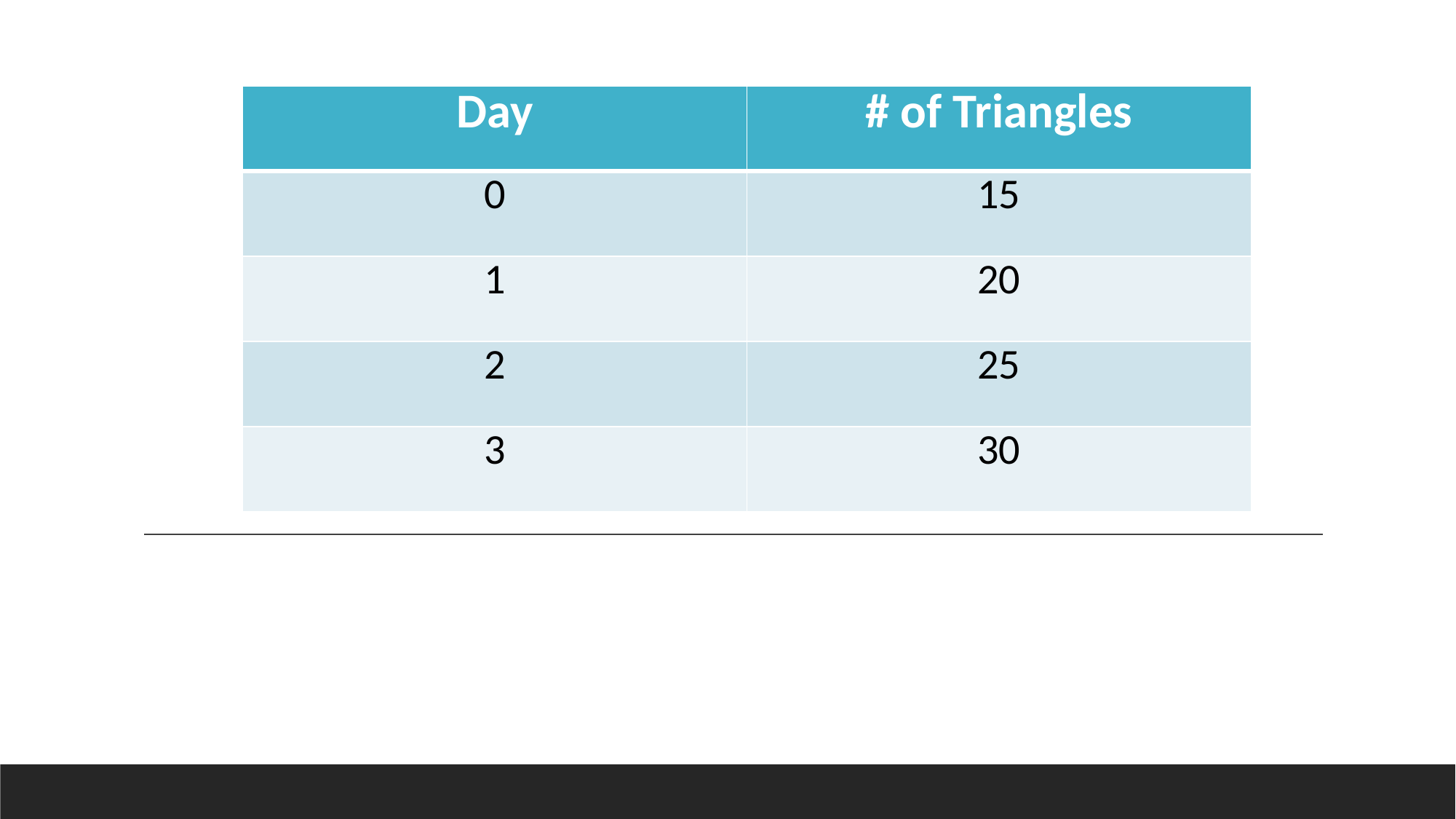

| Day | # of Triangles |
| --- | --- |
| 0 | 15 |
| 1 | 20 |
| 2 | 25 |
| 3 | 30 |